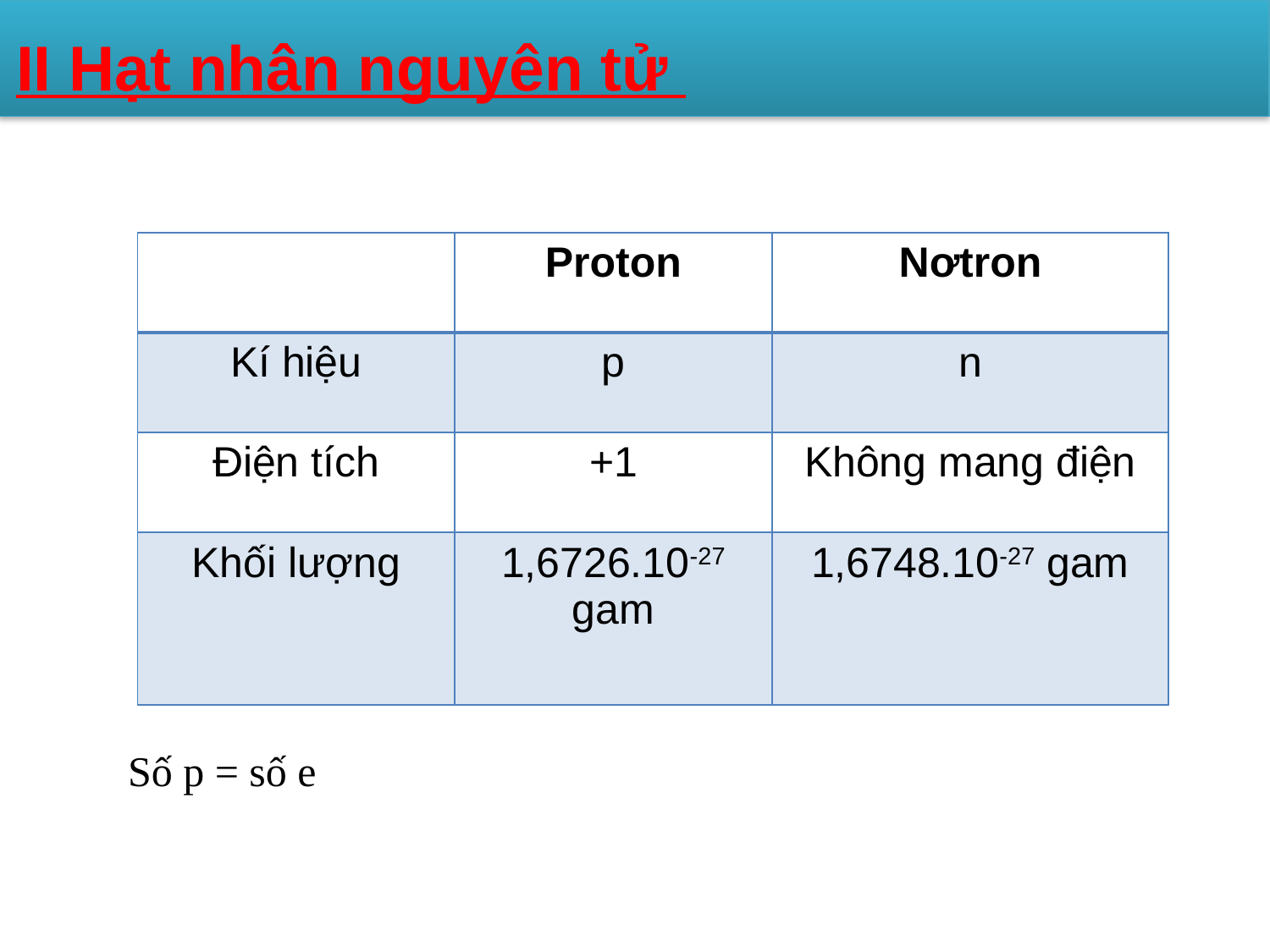

II Hạt nhân nguyên tử
|  | Proton | Nơtron |
| --- | --- | --- |
| Kí hiệu | p | n |
| Điện tích | +1 | Không mang điện |
| Khối lượng | 1,6726.10-27 gam | 1,6748.10-27 gam |
Số p = số e